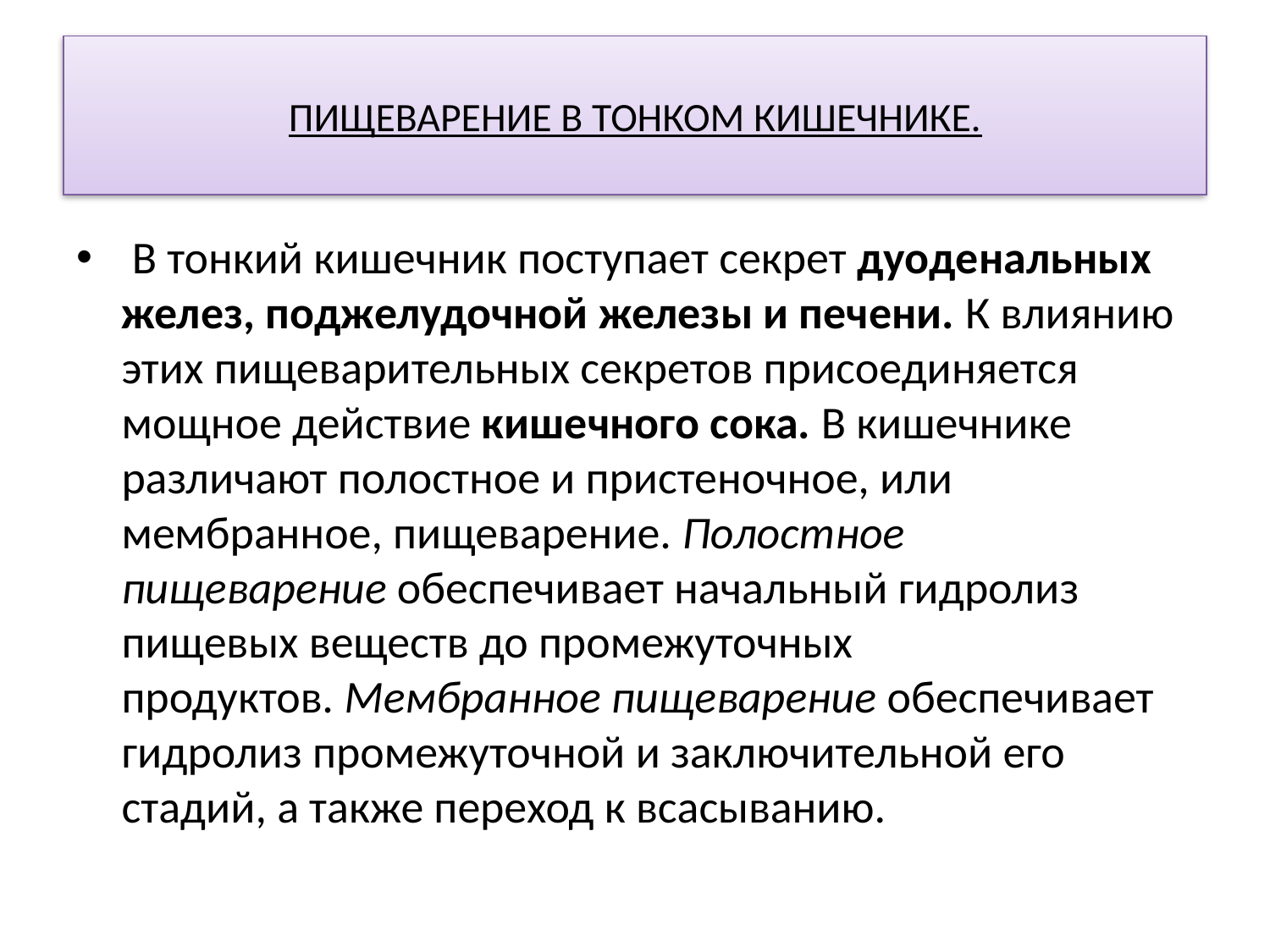

# ПИЩЕВАРЕНИЕ В ТОНКОМ КИШЕЧНИКЕ.
 В тонкий кишечник поступает секрет дуоденальных желез, поджелудочной железы и печени. К влиянию этих пищеварительных секретов присоединяется мощное действие кишечного сока. В кишечнике различают полостное и пристеночное, или мембранное, пищеварение. Полостное пищеварение обеспечивает начальный гидролиз пищевых веществ до промежуточных продуктов. Мембранное пищеварение обеспечивает гидролиз промежуточной и заключительной его стадий, а также переход к всасыванию.